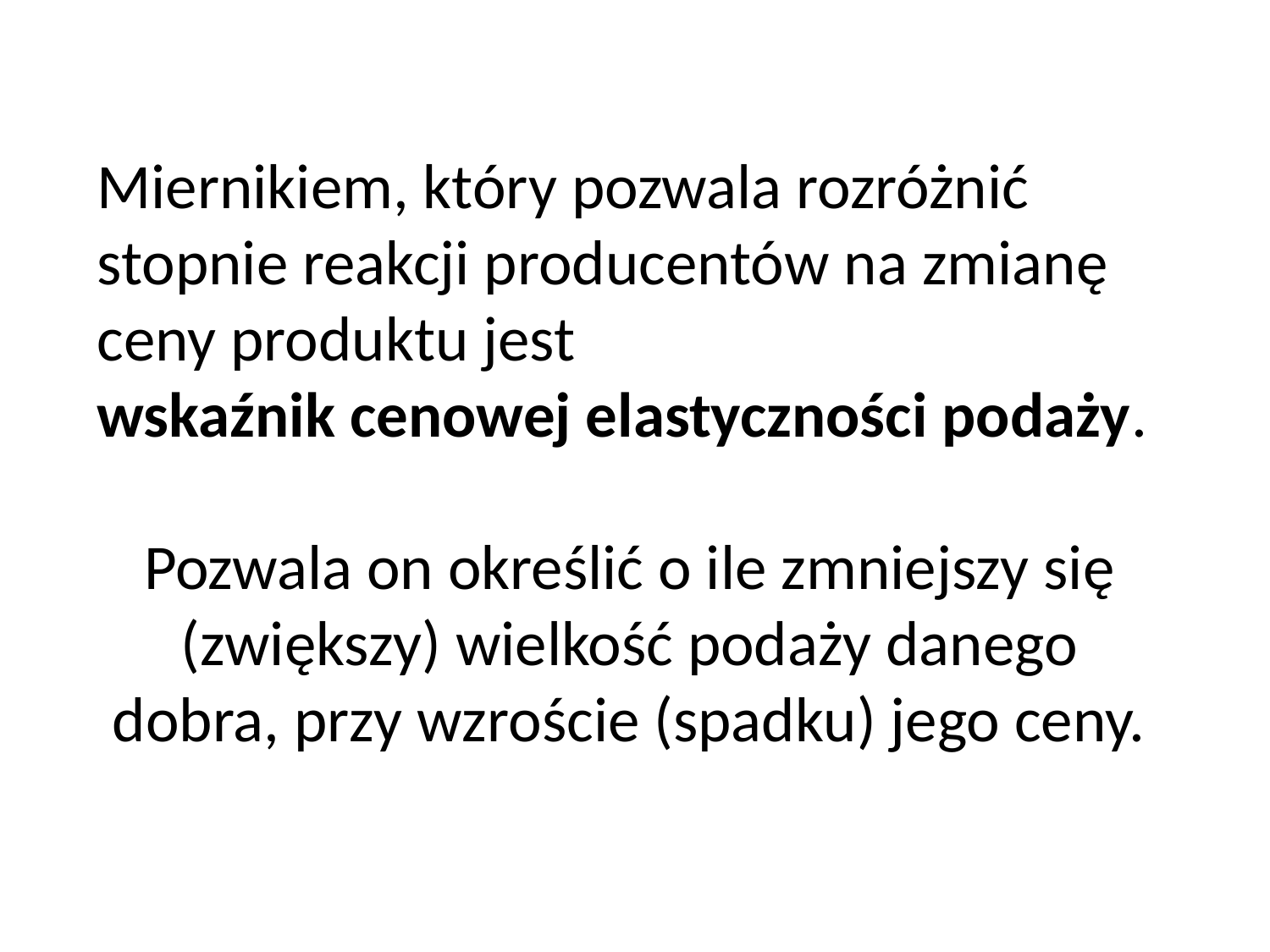

Miernikiem, który pozwala rozróżnić stopnie reakcji producentów na zmianę ceny produktu jest
wskaźnik cenowej elastyczności podaży.

Pozwala on określić o ile zmniejszy się (zwiększy) wielkość podaży danego dobra, przy wzroście (spadku) jego ceny.